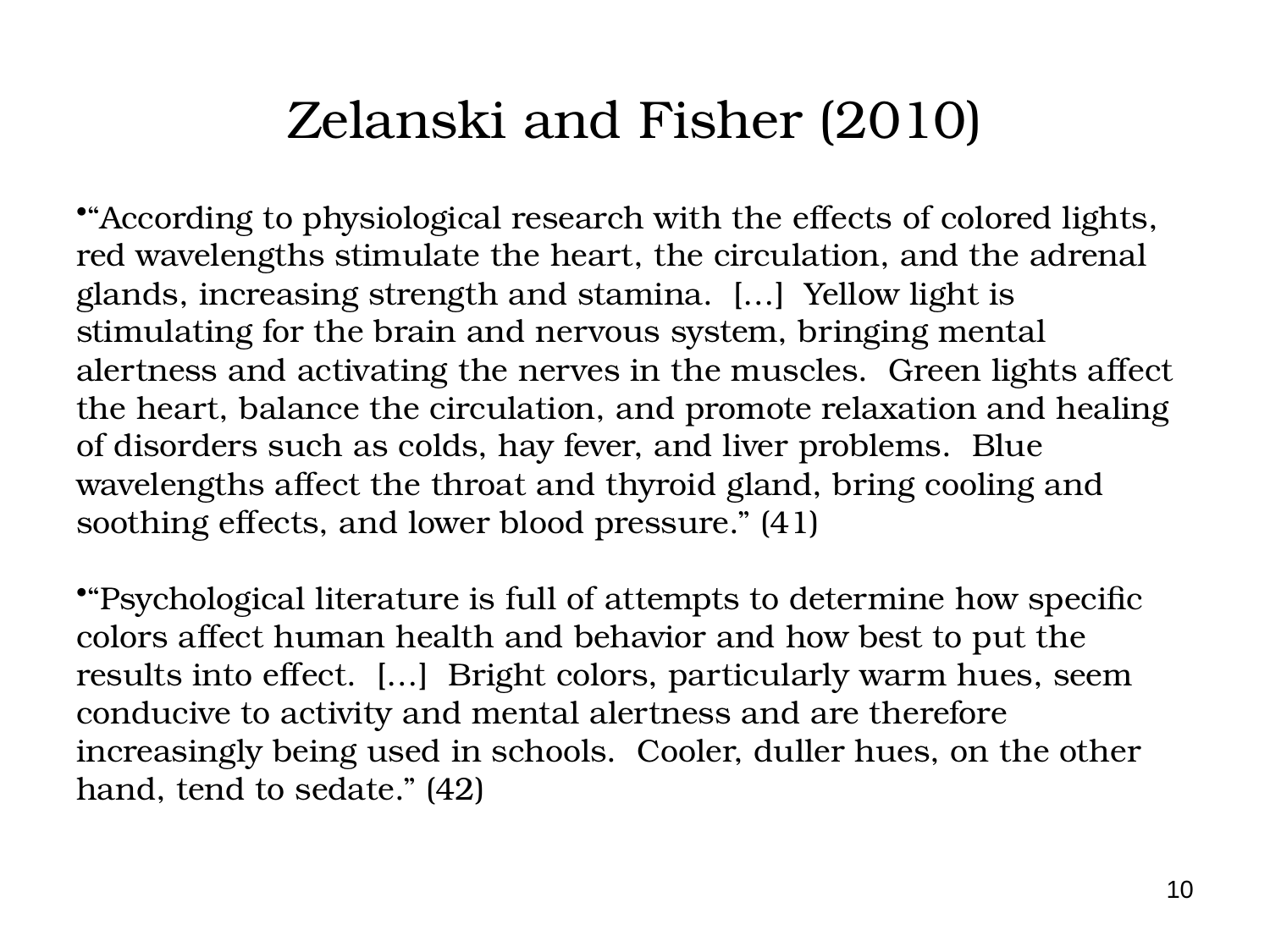

# Zelanski and Fisher (2010)
“According to physiological research with the effects of colored lights, red wavelengths stimulate the heart, the circulation, and the adrenal glands, increasing strength and stamina.  […]  Yellow light is stimulating for the brain and nervous system, bringing mental alertness and activating the nerves in the muscles.  Green lights affect the heart, balance the circulation, and promote relaxation and healing of disorders such as colds, hay fever, and liver problems.  Blue wavelengths affect the throat and thyroid gland, bring cooling and soothing effects, and lower blood pressure.” (41)

“Psychological literature is full of attempts to determine how specific colors affect human health and behavior and how best to put the results into effect.  […]  Bright colors, particularly warm hues, seem conducive to activity and mental alertness and are therefore increasingly being used in schools.  Cooler, duller hues, on the other hand, tend to sedate.” (42)

10